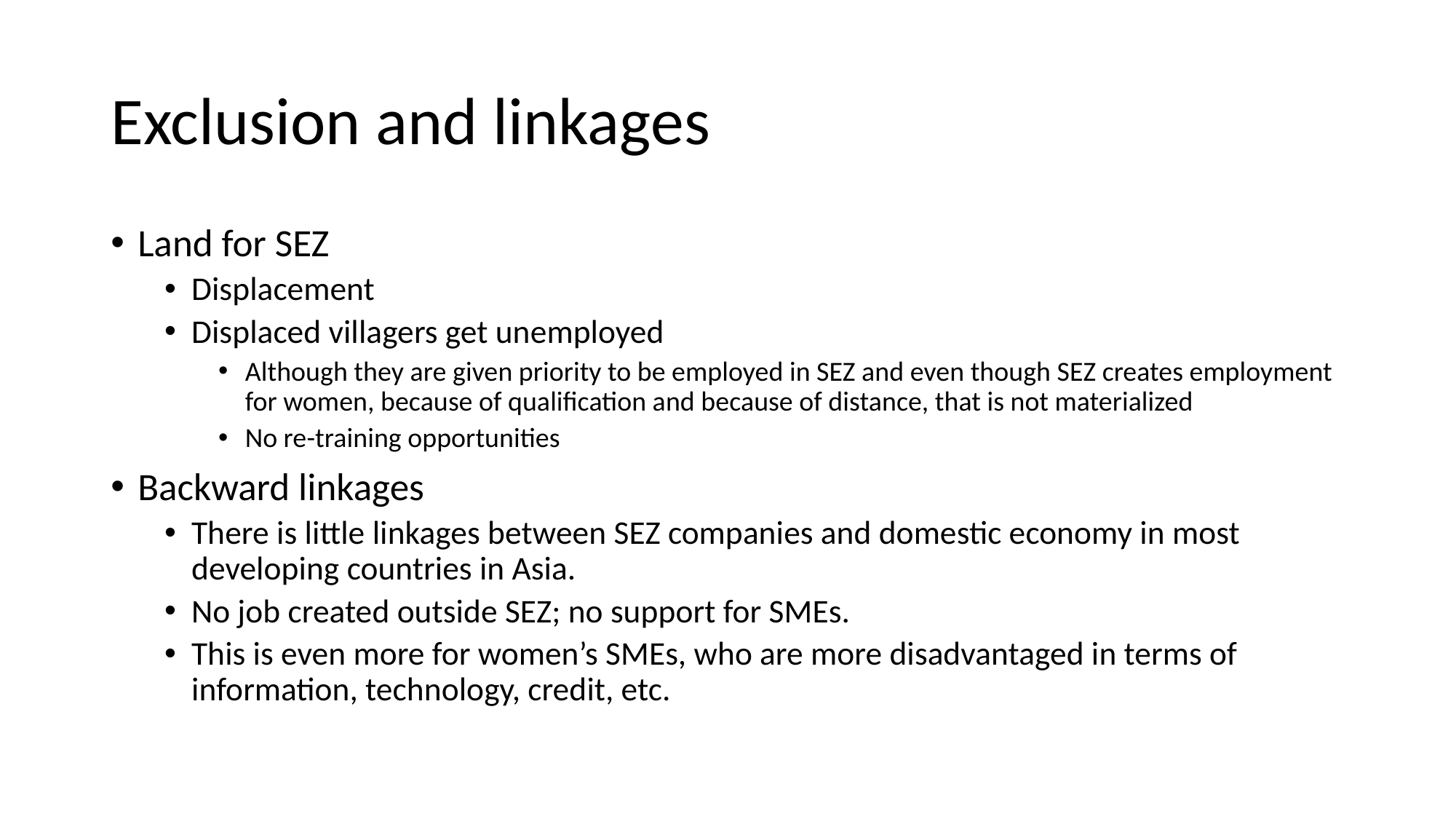

# Exclusion and linkages
Land for SEZ
Displacement
Displaced villagers get unemployed
Although they are given priority to be employed in SEZ and even though SEZ creates employment for women, because of qualification and because of distance, that is not materialized
No re-training opportunities
Backward linkages
There is little linkages between SEZ companies and domestic economy in most developing countries in Asia.
No job created outside SEZ; no support for SMEs.
This is even more for women’s SMEs, who are more disadvantaged in terms of information, technology, credit, etc.